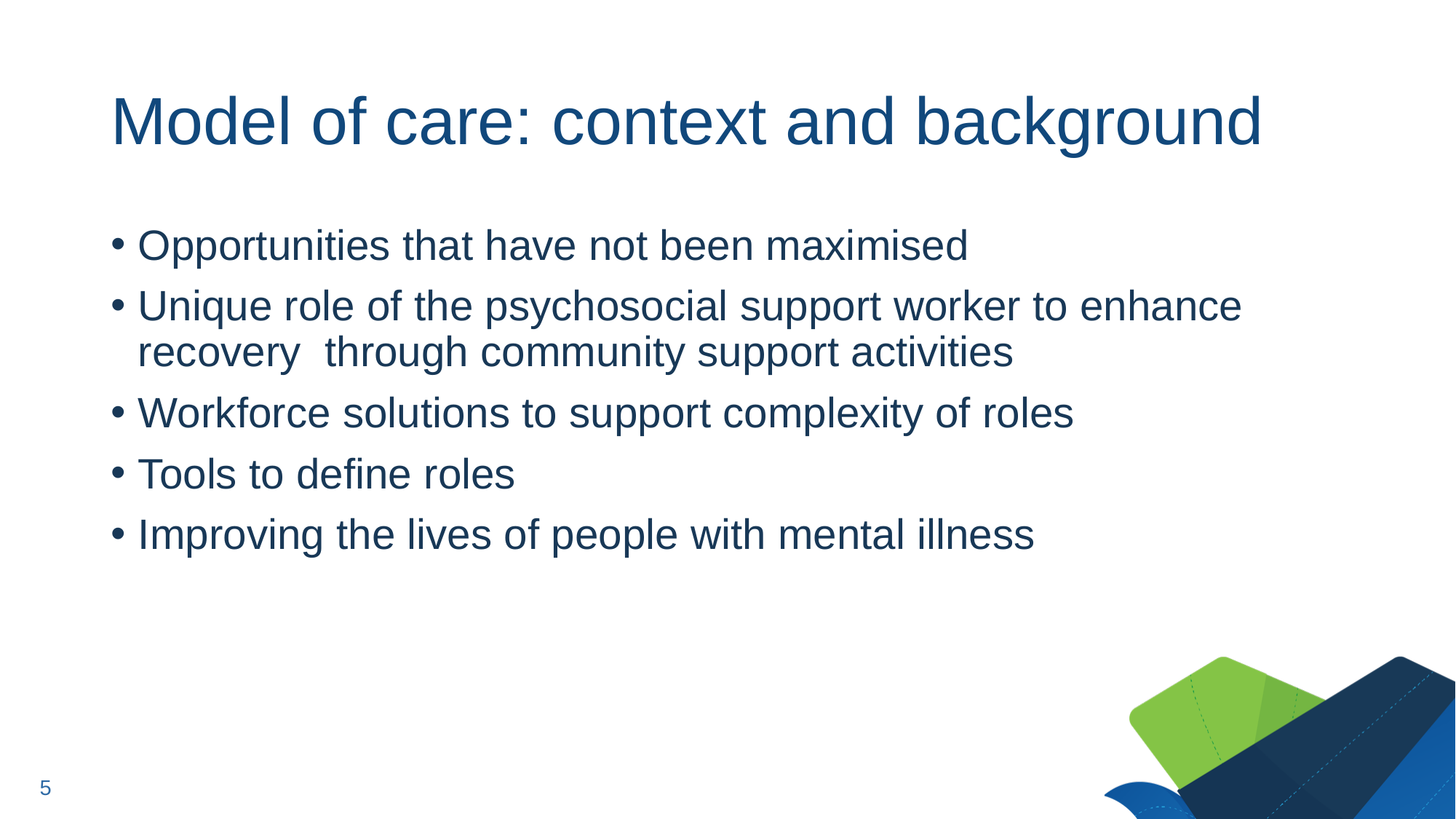

# Model of care: context and background
Opportunities that have not been maximised
Unique role of the psychosocial support worker to enhance recovery  through community support activities
Workforce solutions to support complexity of roles
Tools to define roles
Improving the lives of people with mental illness

5